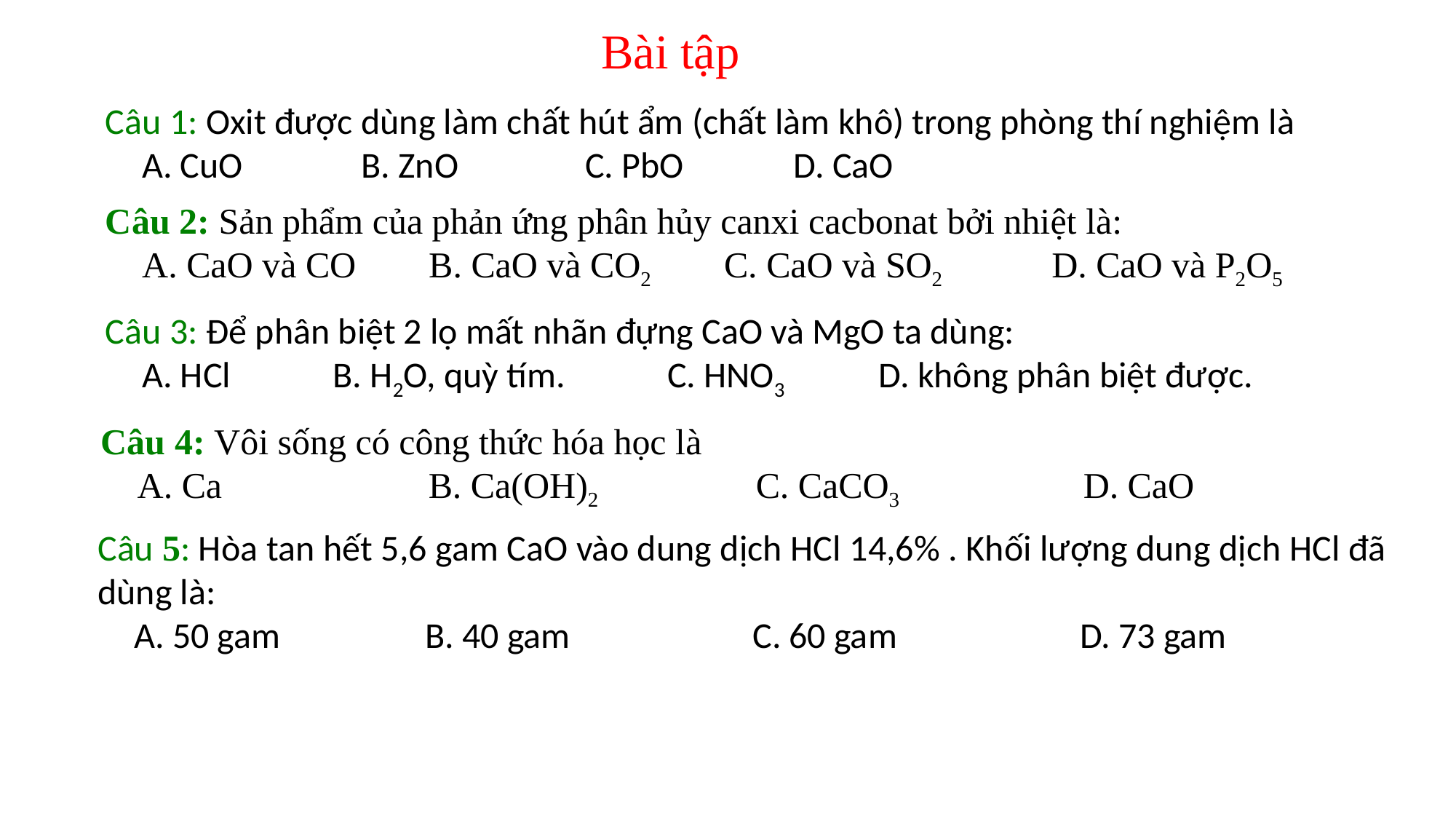

Bài tập
Câu 1: Oxit được dùng làm chất hút ẩm (chất làm khô) trong phòng thí nghiệm là
 A. CuO           B. ZnO            C. PbO          D. CaO
Câu 2: Sản phẩm của phản ứng phân hủy canxi cacbonat bởi nhiệt là:
 A. CaO và CO     B. CaO và CO2     C. CaO và SO2         D. CaO và P2O5
Câu 3: Để phân biệt 2 lọ mất nhãn đựng CaO và MgO ta dùng:
 A. HCl         B. H2O, quỳ tím.         C. HNO3        D. không phân biệt được.
Câu 4: Vôi sống có công thức hóa học là
 A. Ca 		B. Ca(OH)2 		C. CaCO3 		D. CaO
Câu 5: Hòa tan hết 5,6 gam CaO vào dung dịch HCl 14,6% . Khối lượng dung dịch HCl đã dùng là:
 A. 50 gam 	B. 40 gam 		C. 60 gam 		D. 73 gam